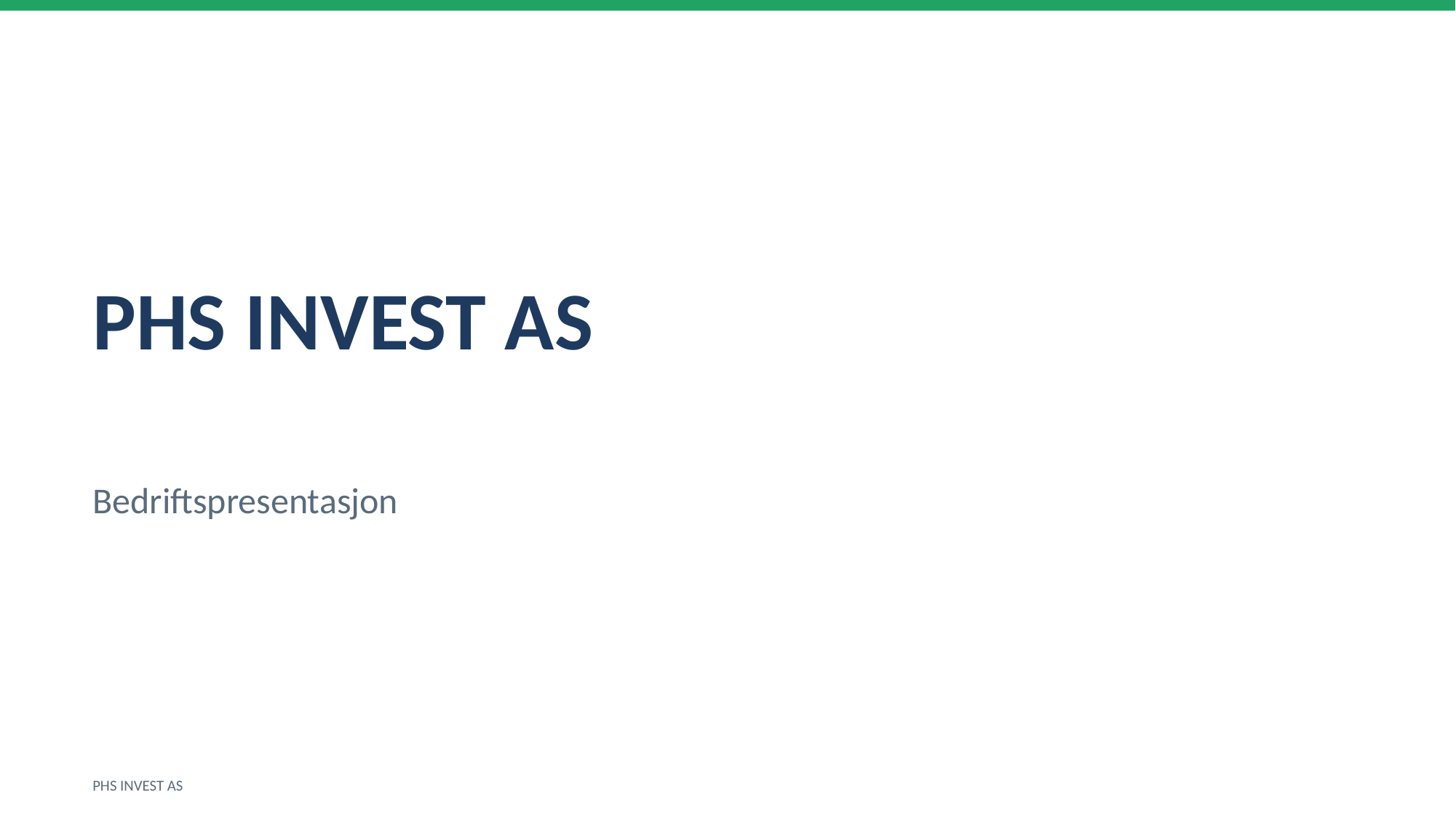

PHS INVEST AS
Bedriftspresentasjon
PHS INVEST AS